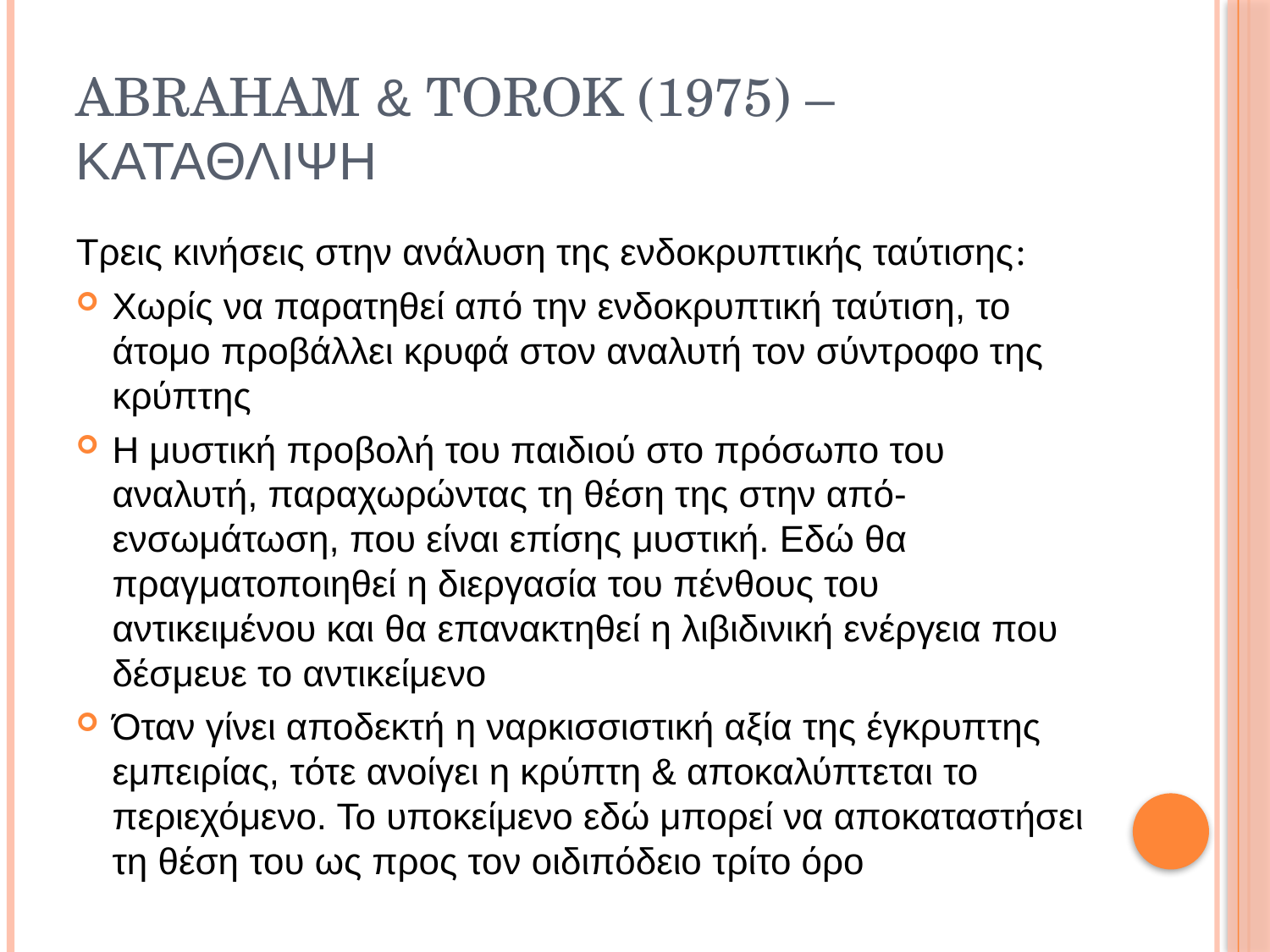

# Abraham & Torok (1975) – καταθλιψη
Τρεις κινήσεις στην ανάλυση της ενδοκρυπτικής ταύτισης:
Χωρίς να παρατηθεί από την ενδοκρυπτική ταύτιση, το άτομο προβάλλει κρυφά στον αναλυτή τον σύντροφο της κρύπτης
Η μυστική προβολή του παιδιού στο πρόσωπο του αναλυτή, παραχωρώντας τη θέση της στην από-ενσωμάτωση, που είναι επίσης μυστική. Εδώ θα πραγματοποιηθεί η διεργασία του πένθους του αντικειμένου και θα επανακτηθεί η λιβιδινική ενέργεια που δέσμευε το αντικείμενο
Όταν γίνει αποδεκτή η ναρκισσιστική αξία της έγκρυπτης εμπειρίας, τότε ανοίγει η κρύπτη & αποκαλύπτεται το περιεχόμενο. Το υποκείμενο εδώ μπορεί να αποκαταστήσει τη θέση του ως προς τον οιδιπόδειο τρίτο όρο